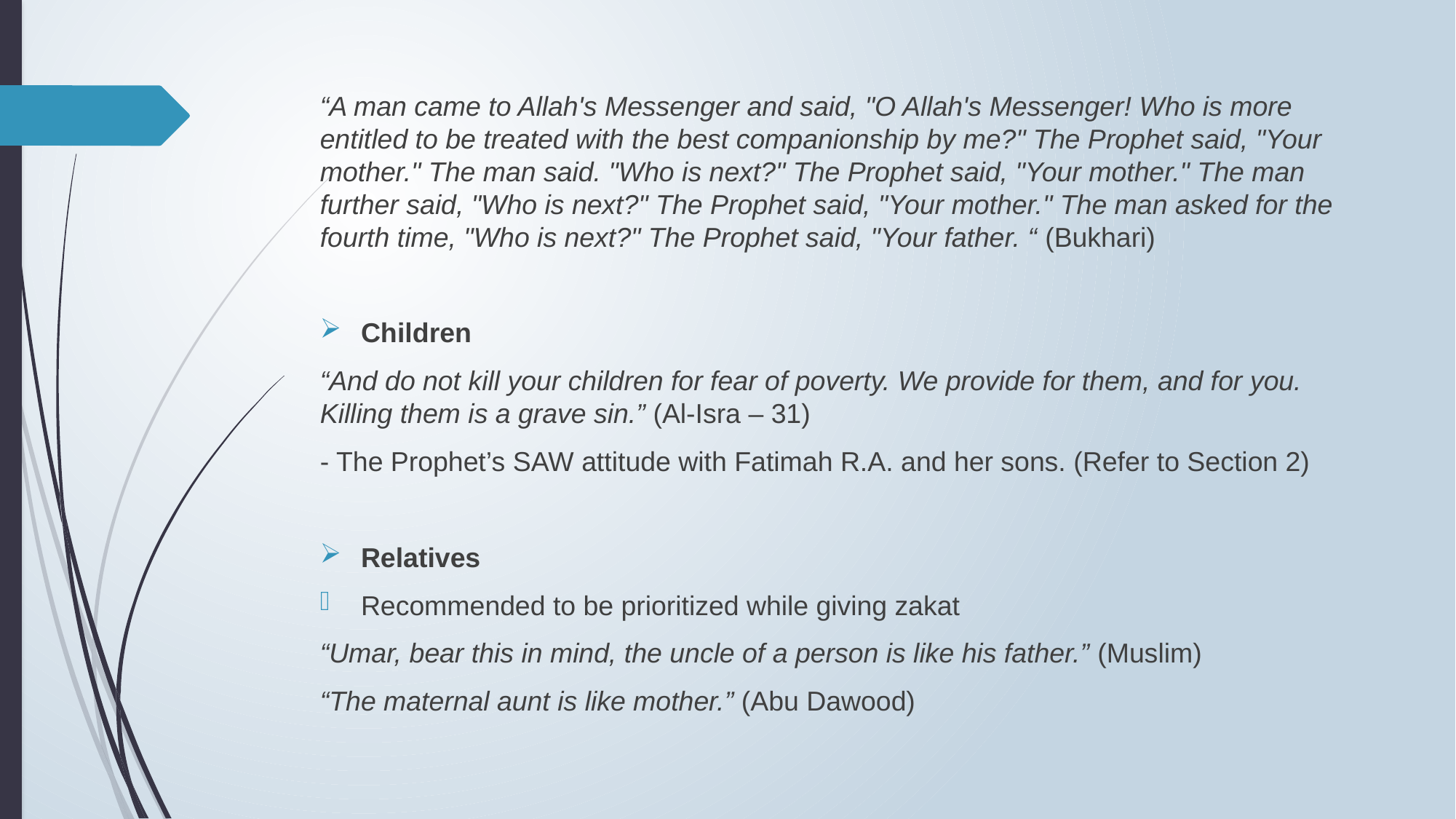

“A man came to Allah's Messenger and said, "O Allah's Messenger! Who is more entitled to be treated with the best companionship by me?" The Prophet said, "Your mother." The man said. "Who is next?" The Prophet said, "Your mother." The man further said, "Who is next?" The Prophet said, "Your mother." The man asked for the fourth time, "Who is next?" The Prophet said, "Your father. “ (Bukhari)

Children
“And do not kill your children for fear of poverty. We provide for them, and for you. Killing them is a grave sin.” (Al-Isra – 31)
- The Prophet’s SAW attitude with Fatimah R.A. and her sons. (Refer to Section 2)

Relatives
Recommended to be prioritized while giving zakat
“Umar, bear this in mind, the uncle of a person is like his father.” (Muslim)
“The maternal aunt is like mother.” (Abu Dawood)